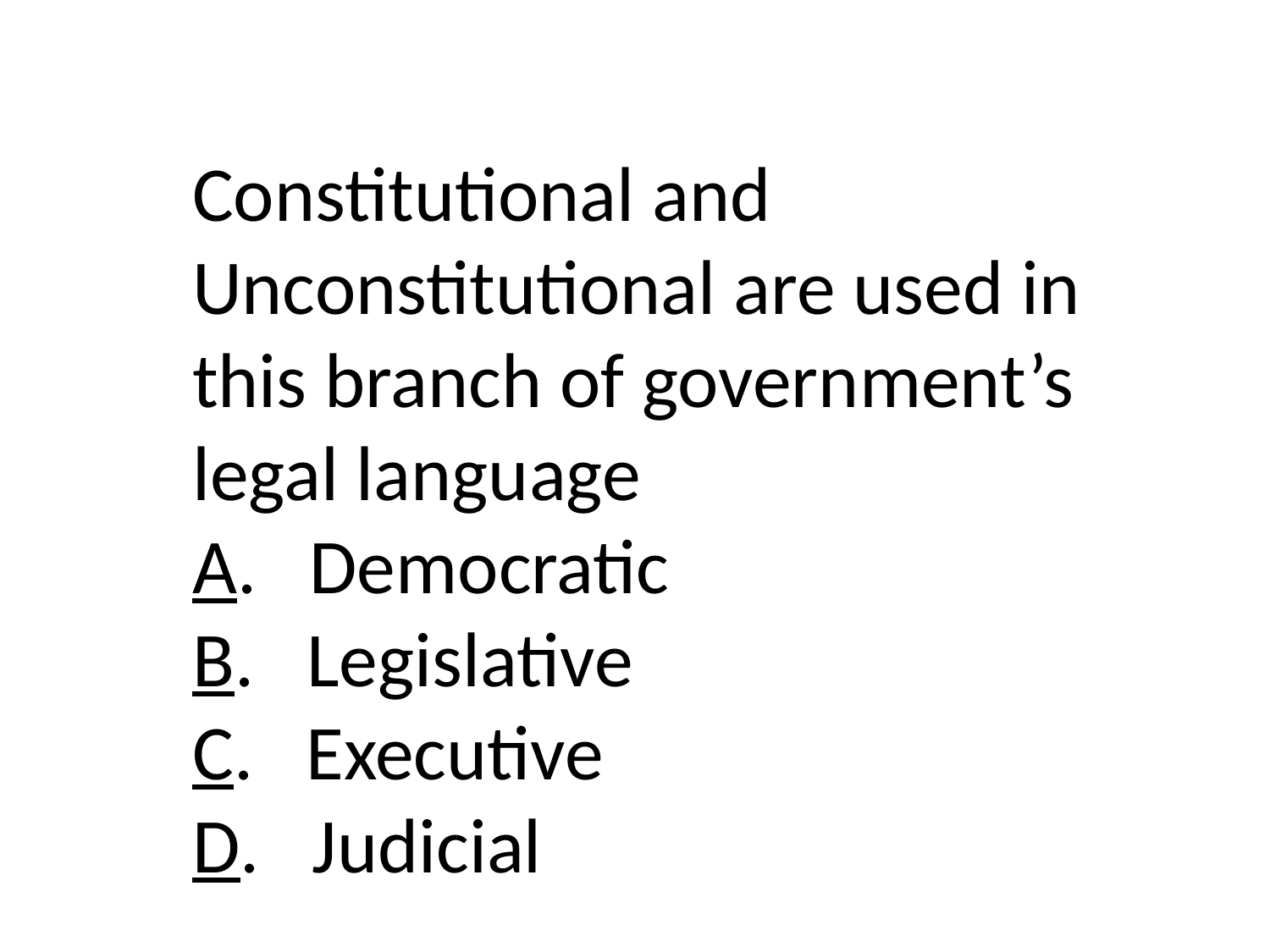

Constitutional and Unconstitutional are used in this branch of government’s legal language
A.   Democratic
B.   Legislative
C.   Executive
D.   Judicial